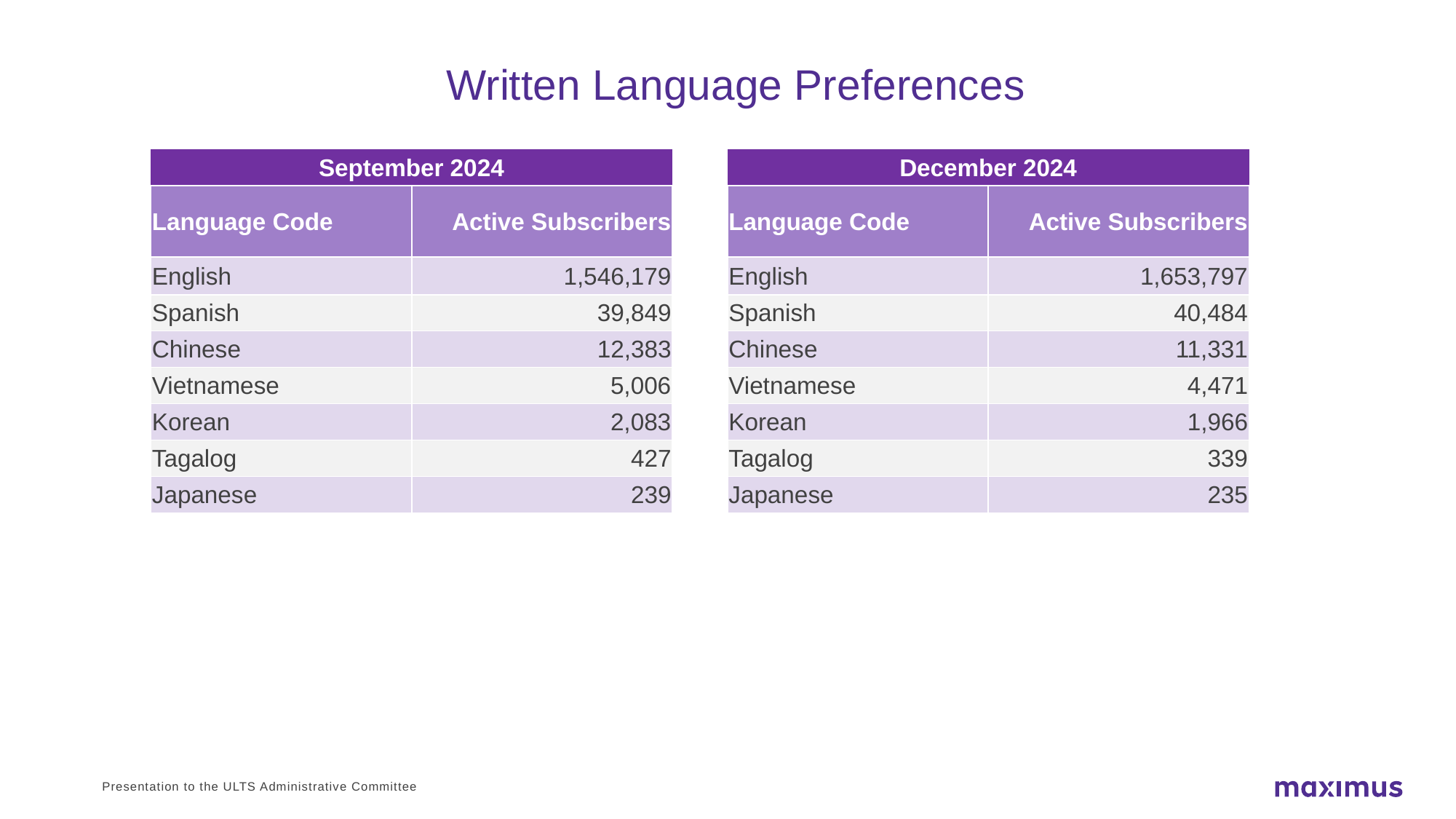

# Written Language Preferences
| September 2024 |  |
| --- | --- |
| Language Code | Active Subscribers |
| English | 1,546,179 |
| Spanish | 39,849 |
| Chinese | 12,383 |
| Vietnamese | 5,006 |
| Korean | 2,083 |
| Tagalog | 427 |
| Japanese | 239 |
| December 2024 |  |
| --- | --- |
| Language Code | Active Subscribers |
| English | 1,653,797 |
| Spanish | 40,484 |
| Chinese | 11,331 |
| Vietnamese | 4,471 |
| Korean | 1,966 |
| Tagalog | 339 |
| Japanese | 235 |